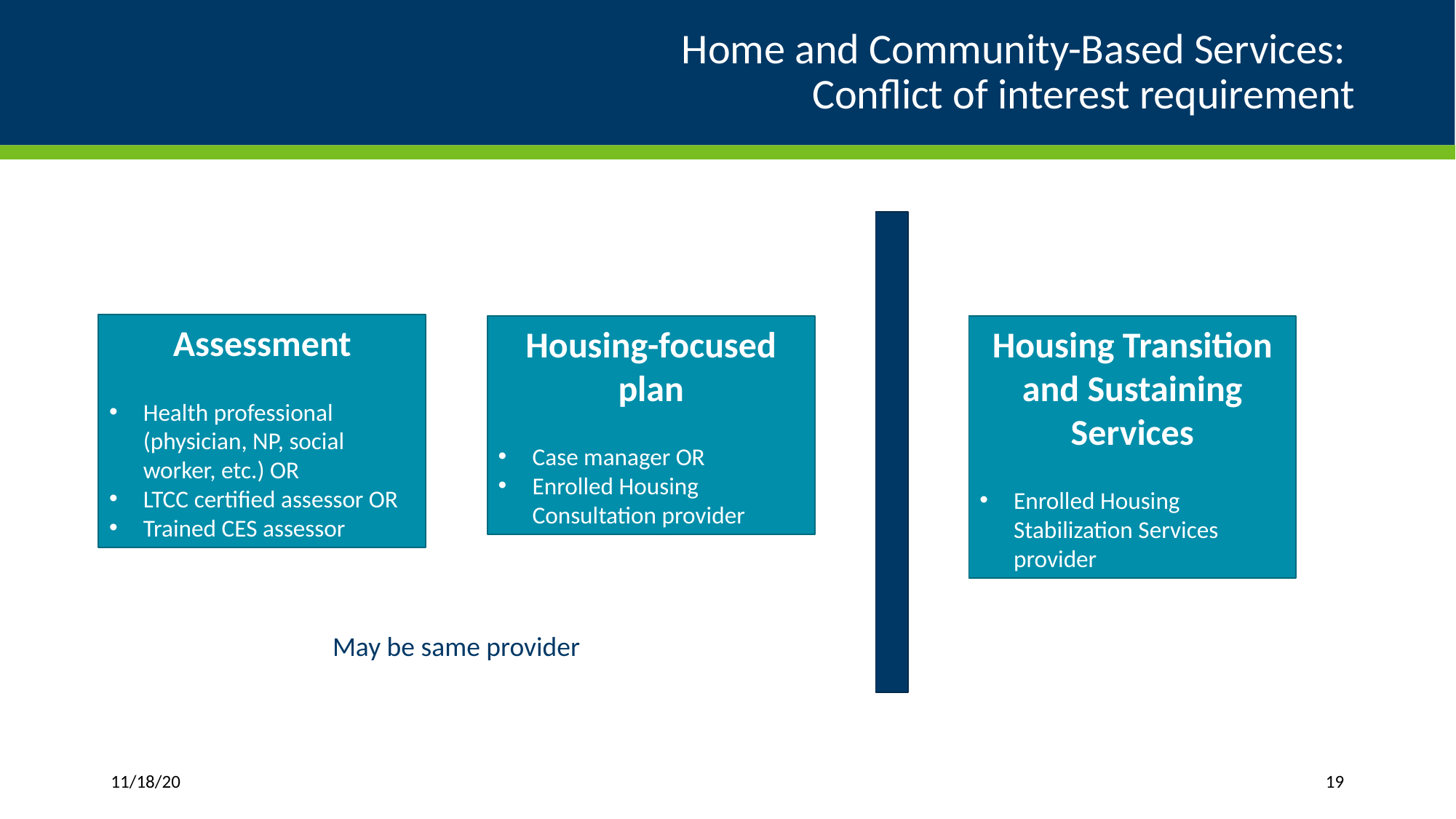

# Home and Community-Based Services: Conflict of interest requirement

Assessment

Health professional (physician, NP, social worker, etc.) OR
LTCC certified assessor OR
Trained CES assessor
Housing-focused plan

Case manager OR
Enrolled Housing Consultation provider
Housing Transition and Sustaining Services

Enrolled Housing Stabilization Services provider
May be same provider
11/18/20
19